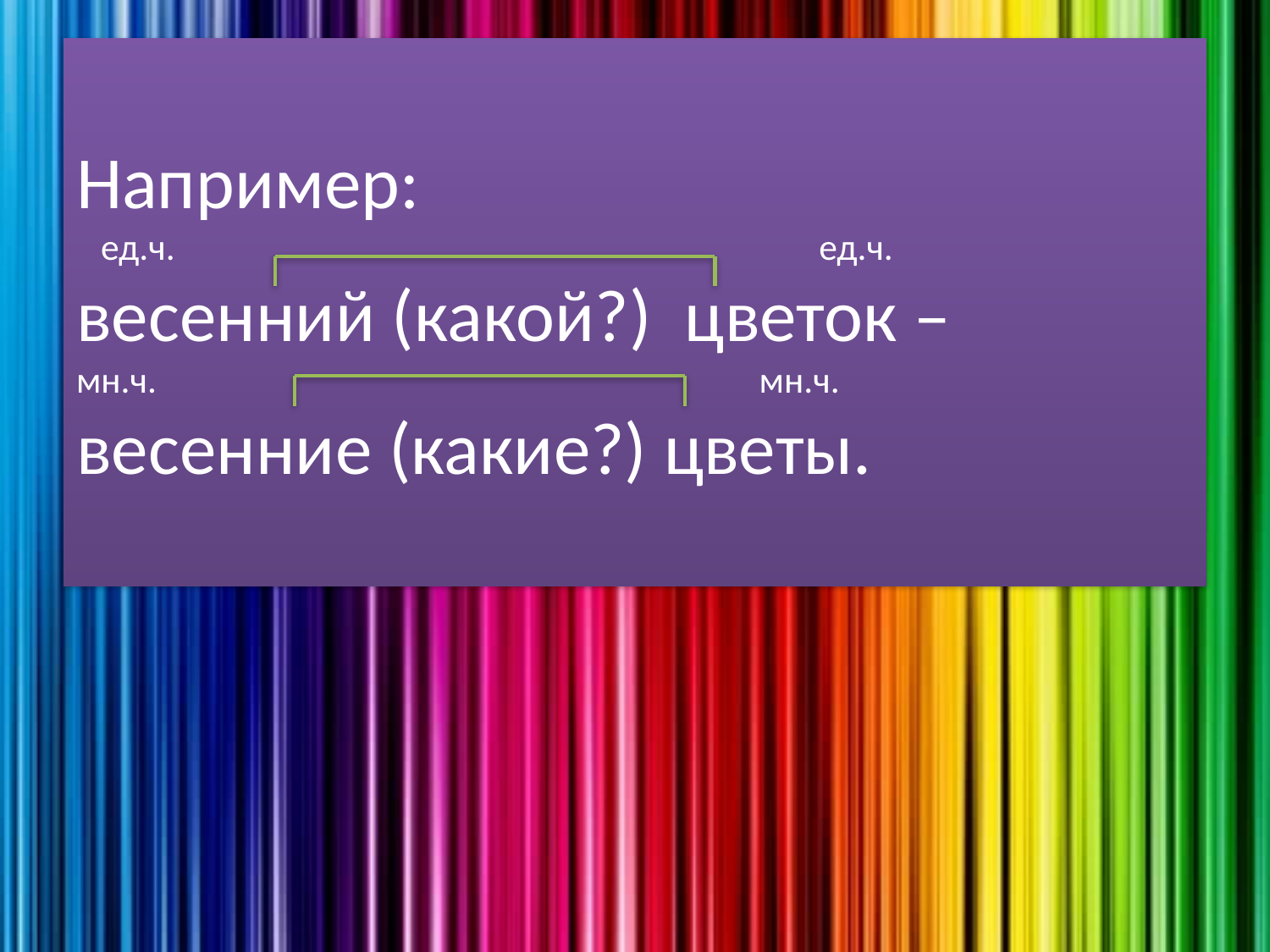

# Например: ед.ч.                                                                              ед.ч. весенний (какой?)  цветок – мн.ч.                                                                         мн.ч. весенние (какие?) цветы.